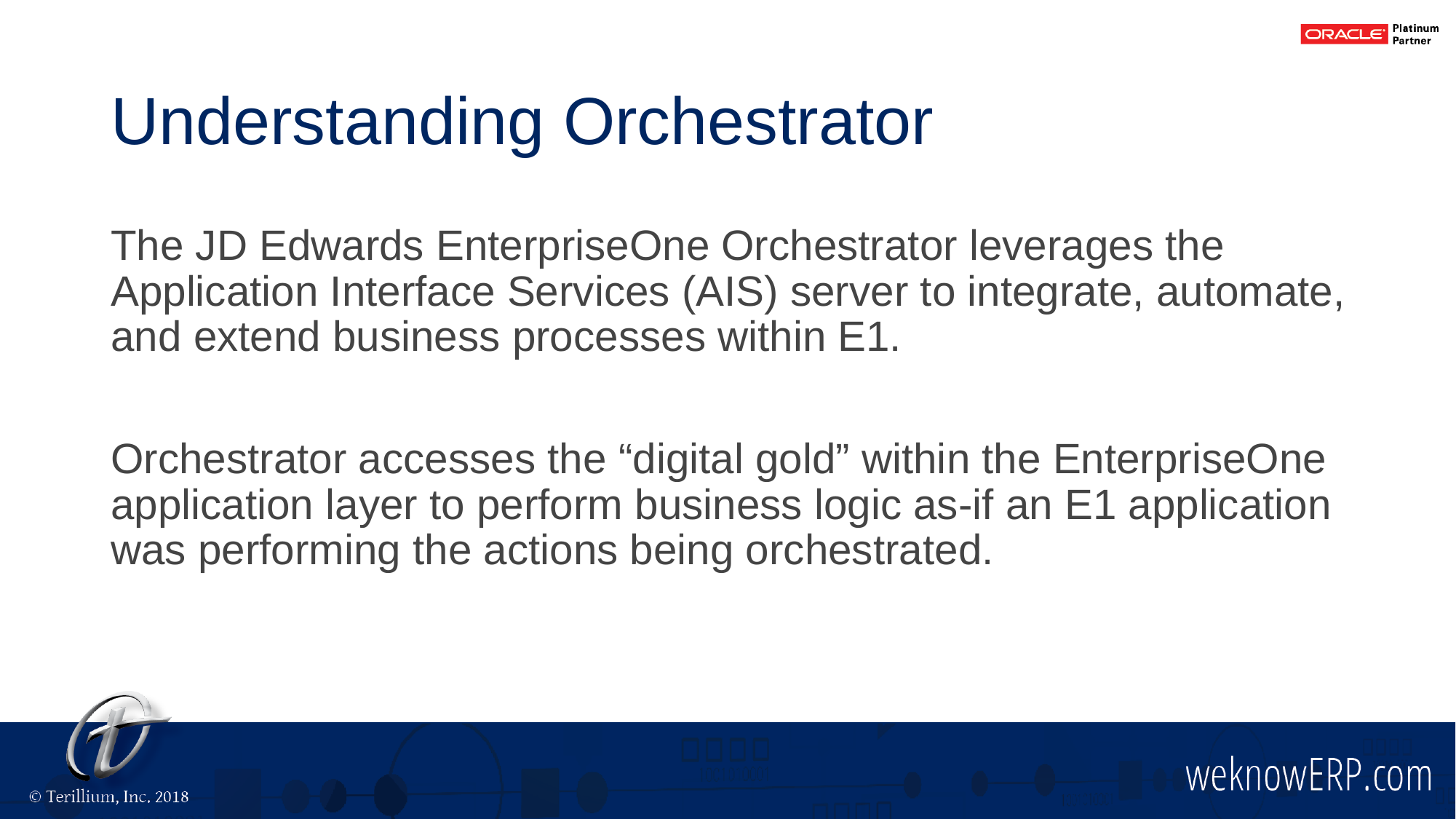

# Understanding Orchestrator
The JD Edwards EnterpriseOne Orchestrator leverages the Application Interface Services (AIS) server to integrate, automate, and extend business processes within E1.

Orchestrator accesses the “digital gold” within the EnterpriseOne application layer to perform business logic as-if an E1 application was performing the actions being orchestrated.